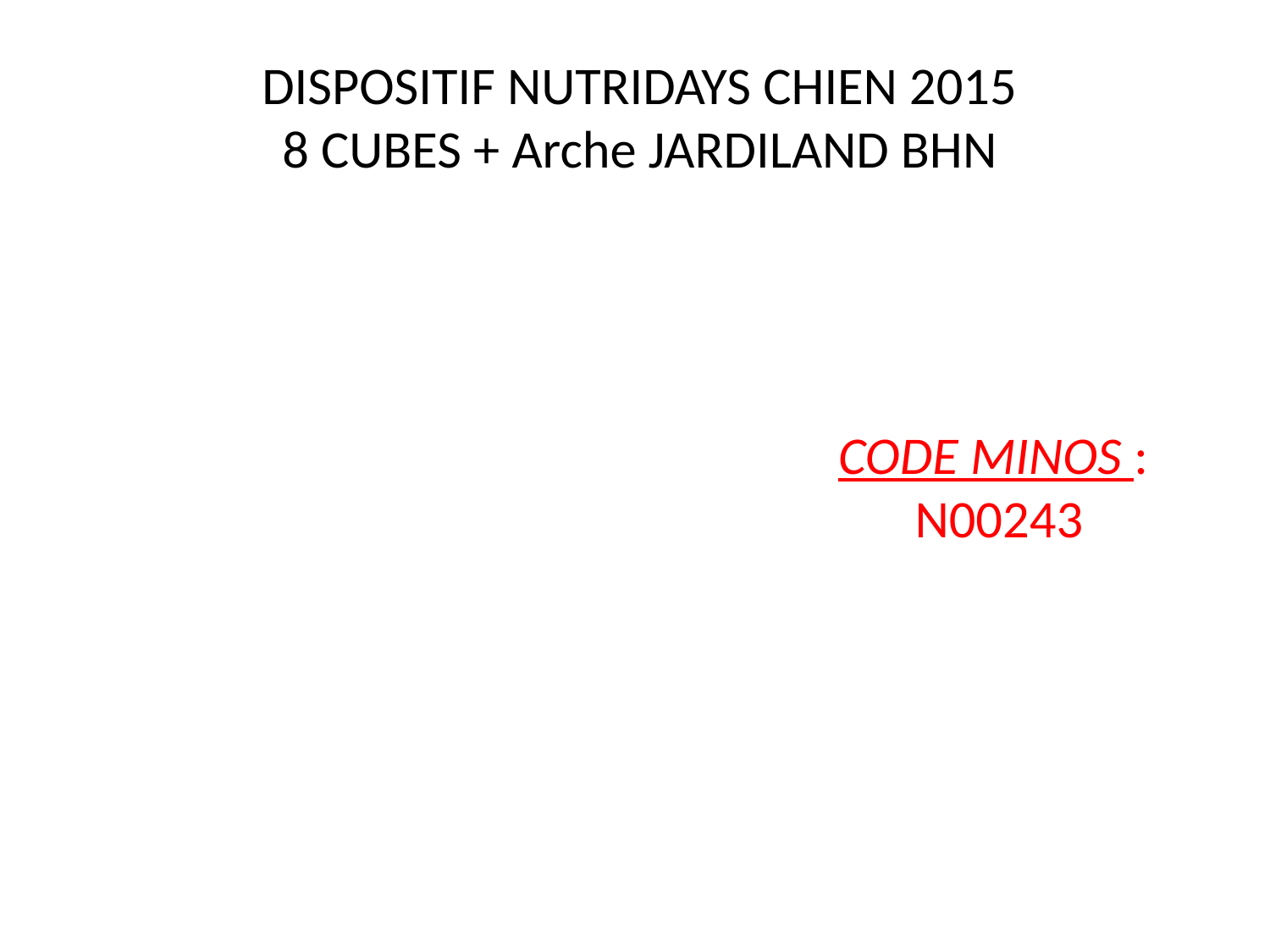

# DISPOSITIF NUTRIDAYS CHIEN 2015 8 CUBES + Arche JARDILAND BHN

CODE MINOS :
N00243